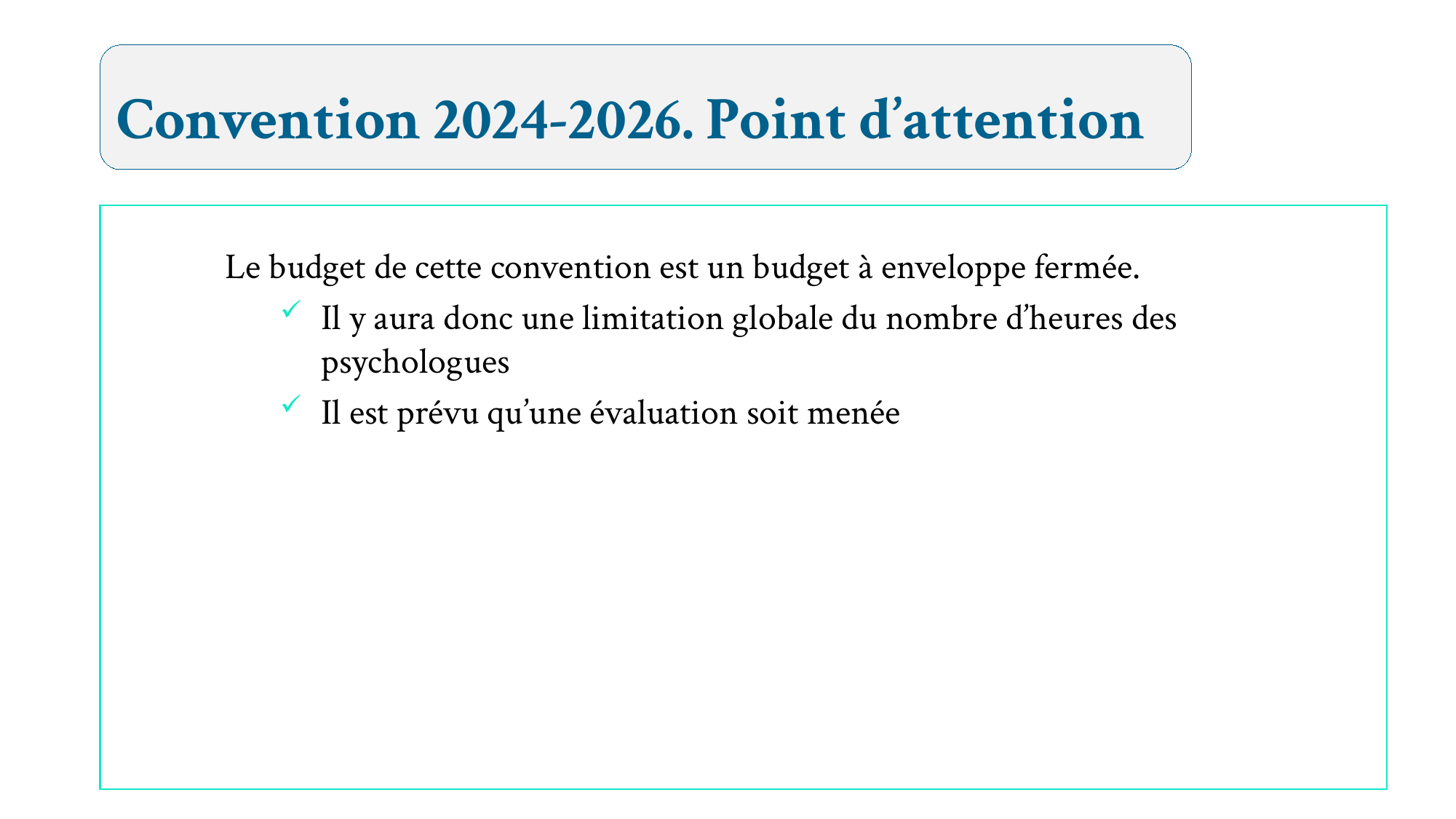

Convention 2024-2026. Point d’attention
#

Le budget de cette convention est un budget à enveloppe fermée.
Il y aura donc une limitation globale du nombre d’heures des psychologues
Il est prévu qu’une évaluation soit menée